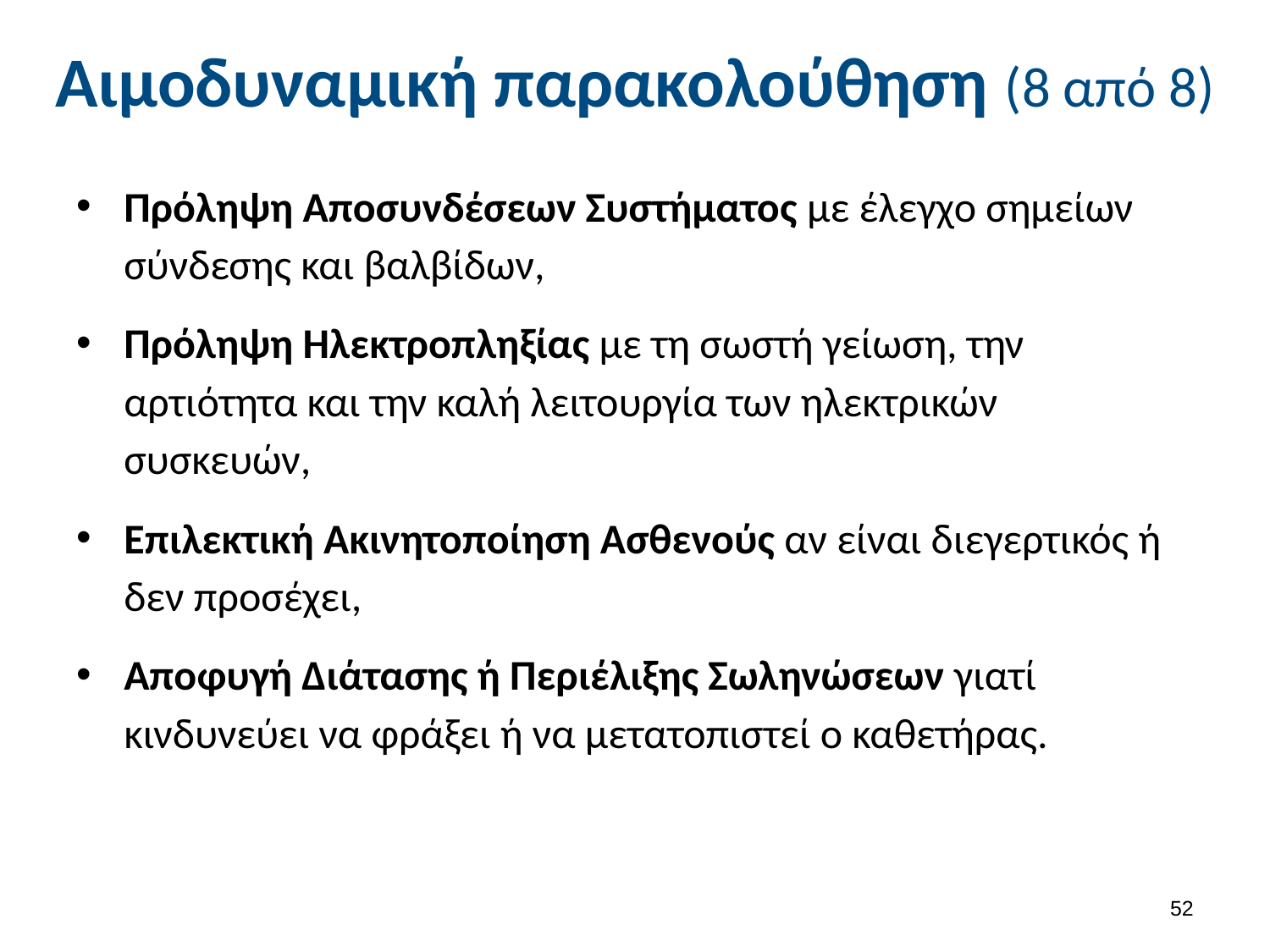

# Αιμοδυναμική παρακολούθηση (8 από 8)
Πρόληψη Αποσυνδέσεων Συστήματος με έλεγχο σημείων σύνδεσης και βαλβίδων,
Πρόληψη Ηλεκτροπληξίας με τη σωστή γείωση, την αρτιότητα και την καλή λειτουργία των ηλεκτρικών συσκευών,
Επιλεκτική Ακινητοποίηση Ασθενούς αν είναι διεγερτικός ή δεν προσέχει,
Αποφυγή Διάτασης ή Περιέλιξης Σωληνώσεων γιατί κινδυνεύει να φράξει ή να μετατοπιστεί ο καθετήρας.
52